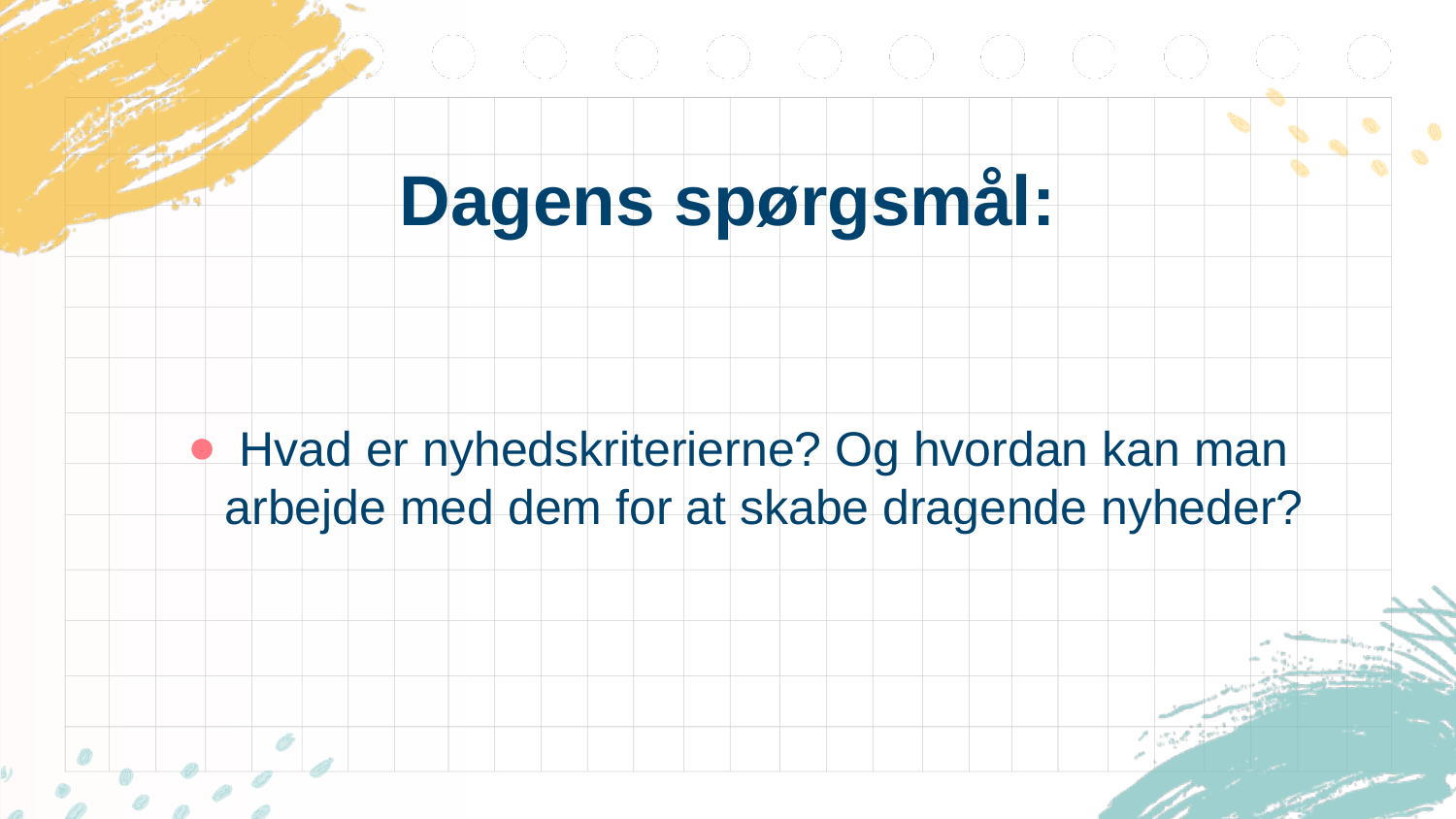

# Dagens spørgsmål:
Hvad er nyhedskriterierne? Og hvordan kan man arbejde med dem for at skabe dragende nyheder?